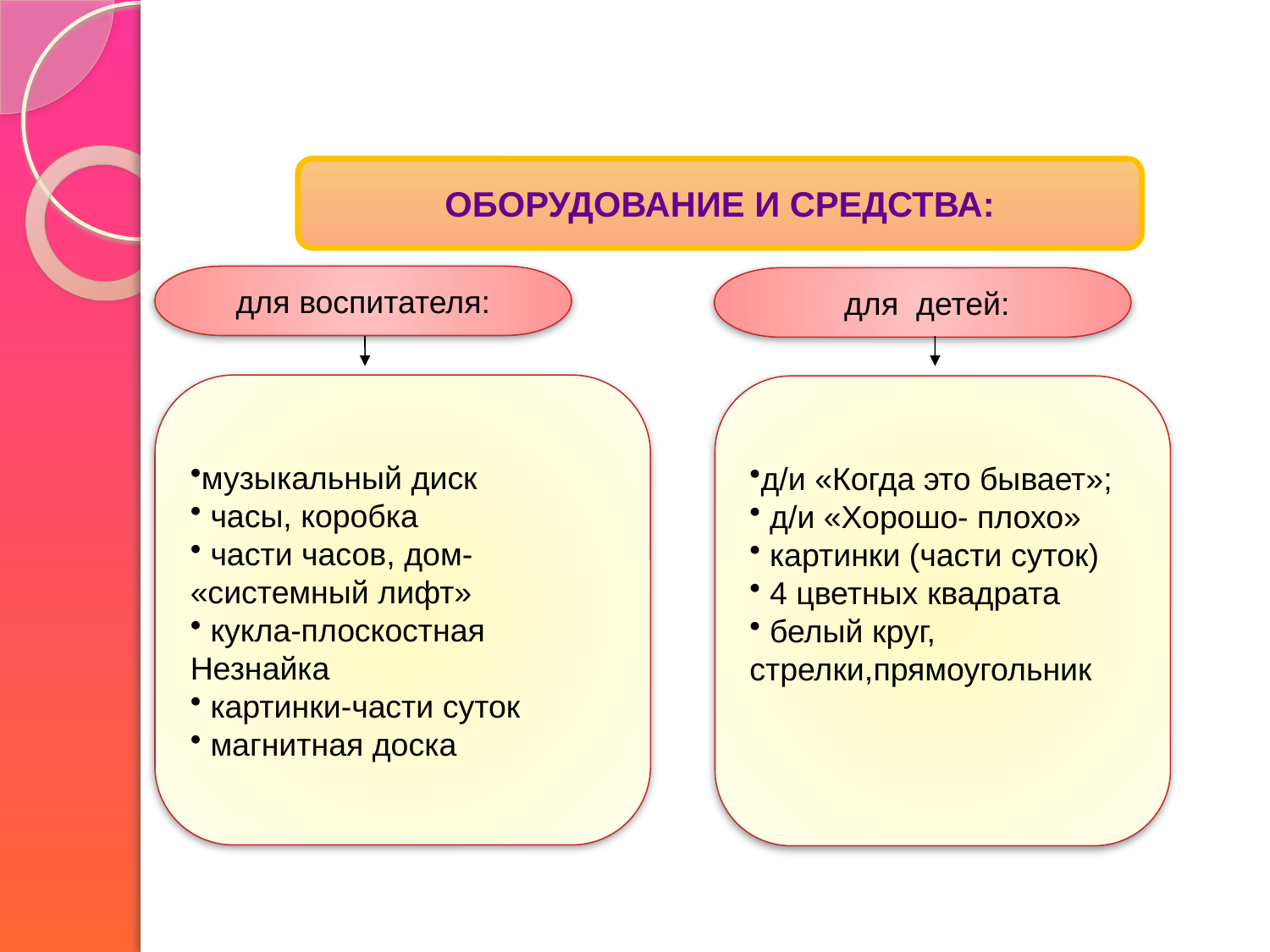

ОБОРУДОВАНИЕ И СРЕДСТВА:
для воспитателя:
 для  детей:

музыкальный диск
 часы, коробка
 части часов, дом- «системный лифт»
 кукла-плоскостная Незнайка
 картинки-части суток
 магнитная доска
д/и «Когда это бывает»;
 д/и «Хорошо- плохо»
 картинки (части суток)
 4 цветных квадрата
 белый круг, стрелки,прямоугольник